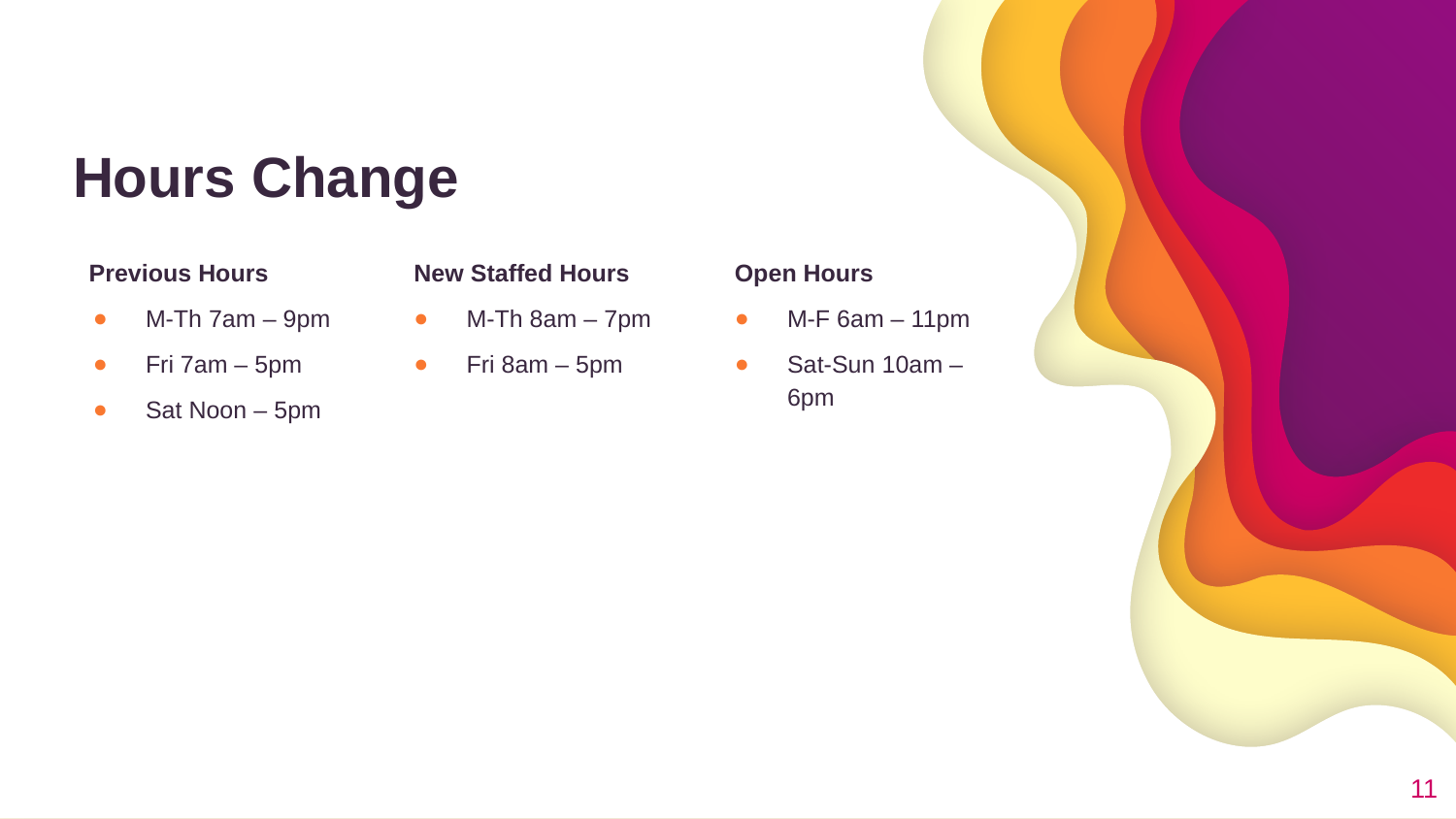

# Hours Change
Previous Hours
M-Th 7am – 9pm
Fri 7am – 5pm
Sat Noon – 5pm
New Staffed Hours
M-Th 8am – 7pm
Fri 8am – 5pm
Open Hours
M-F 6am – 11pm
Sat-Sun 10am – 6pm
11